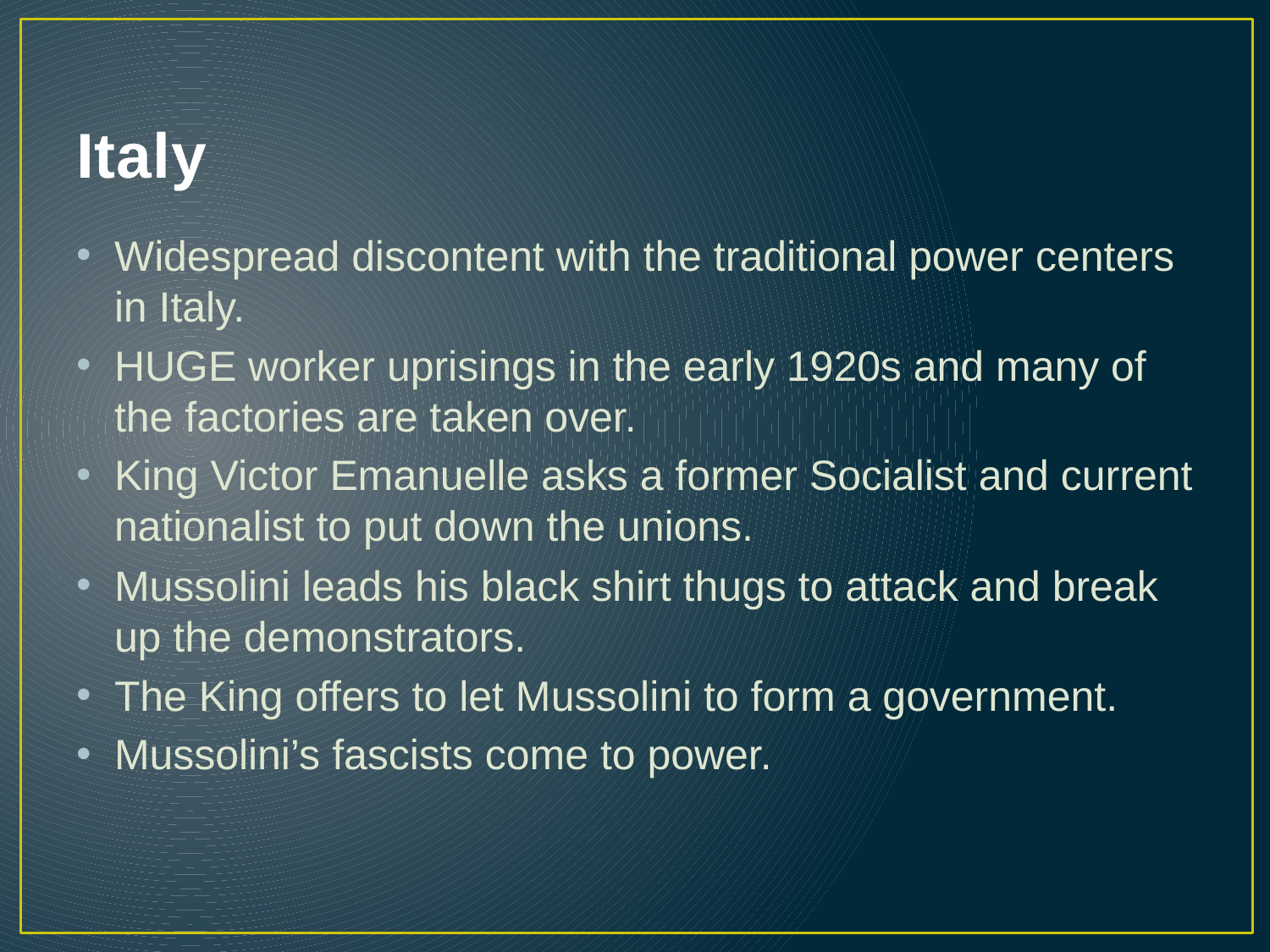

# Italy
Widespread discontent with the traditional power centers in Italy.
HUGE worker uprisings in the early 1920s and many of the factories are taken over.
King Victor Emanuelle asks a former Socialist and current nationalist to put down the unions.
Mussolini leads his black shirt thugs to attack and break up the demonstrators.
The King offers to let Mussolini to form a government.
Mussolini’s fascists come to power.